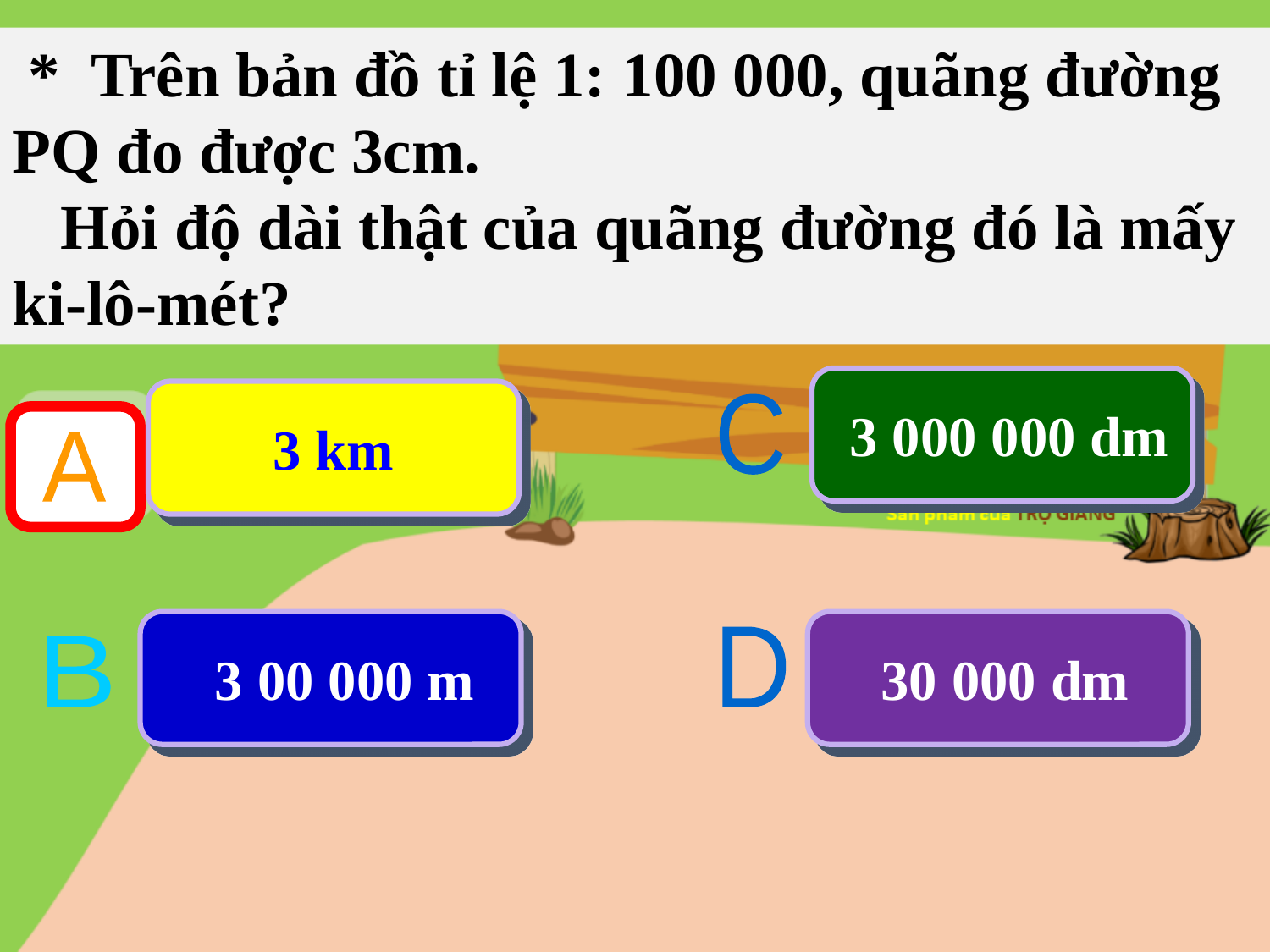

*  Trên bản đồ tỉ lệ 1: 100 000, quãng đường PQ đo được 3cm.
   Hỏi độ dài thật của quãng đường đó là mấy ki-lô-mét?
 3 000 000 dm
3 km
C

A
  3 00 000 m
 30 000 dm
D
B